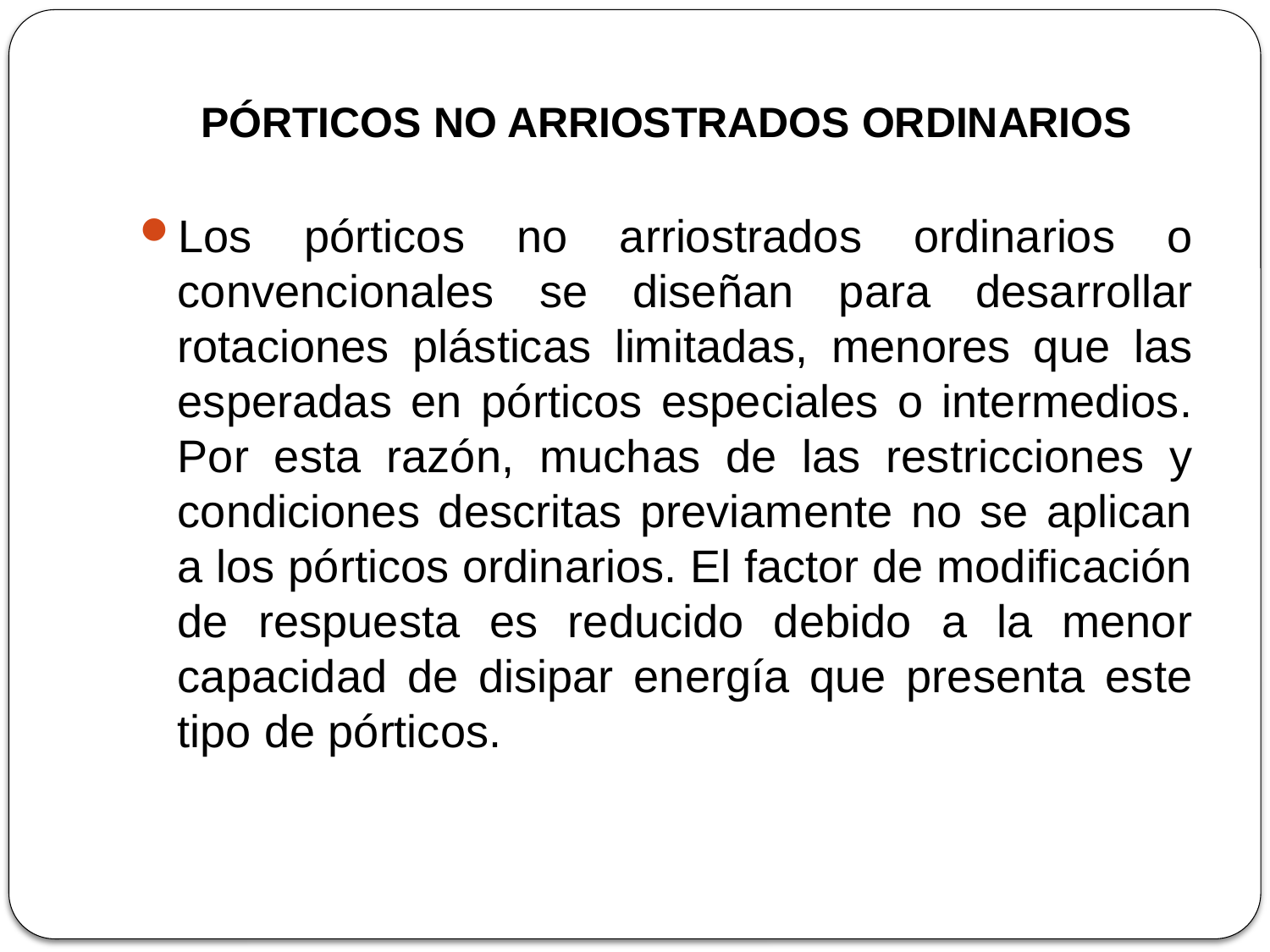

# PÓRTICOS NO ARRIOSTRADOS ORDINARIOS
Los pórticos no arriostrados ordinarios o convencionales se diseñan para desarrollar rotaciones plásticas limitadas, menores que las esperadas en pórticos especiales o intermedios. Por esta razón, muchas de las restricciones y condiciones descritas previamente no se aplican a los pórticos ordinarios. El factor de modificación de respuesta es reducido debido a la menor capacidad de disipar energía que presenta este tipo de pórticos.